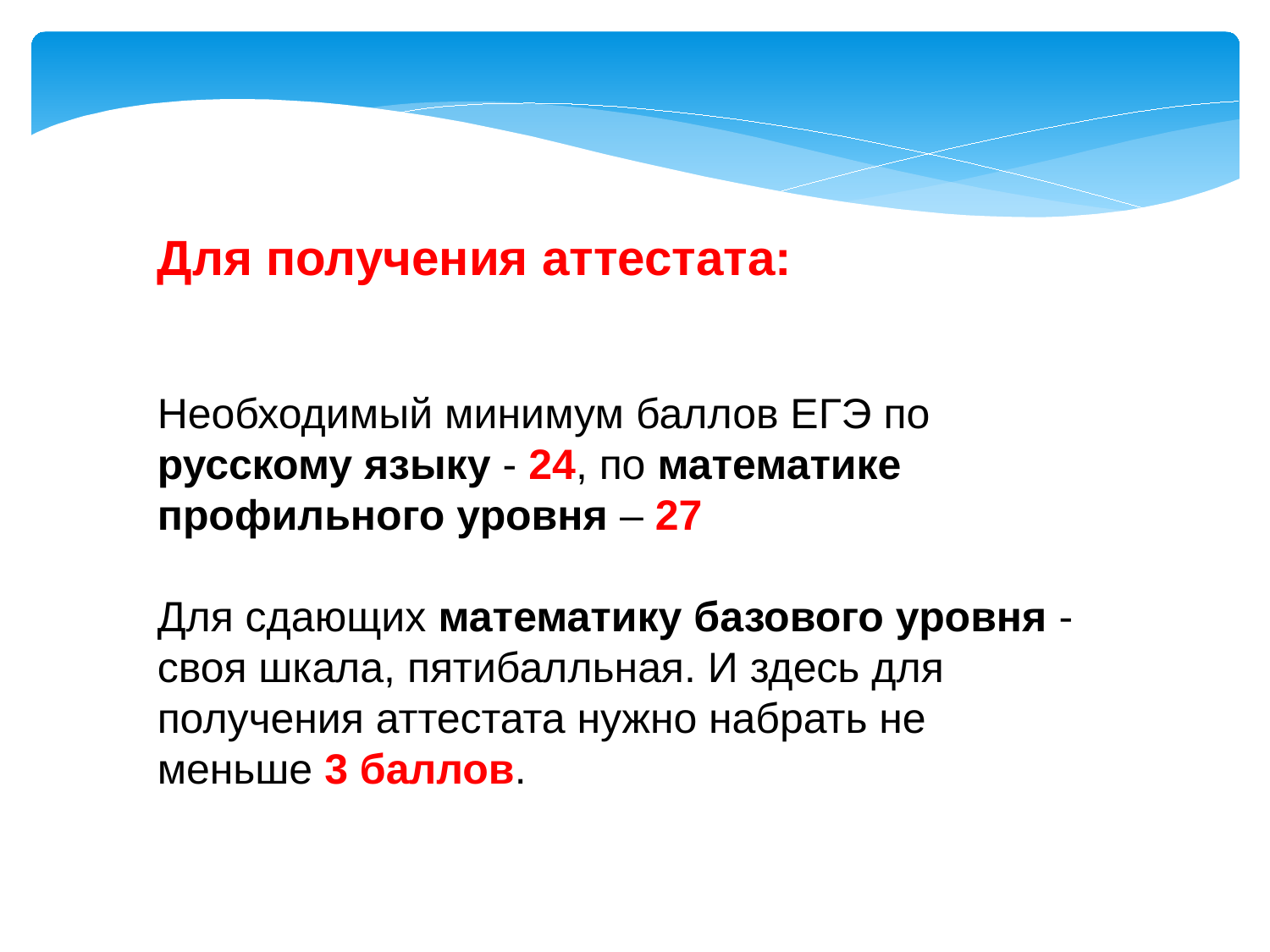

Для получения аттестата:

Необходимый минимум баллов ЕГЭ по русскому языку - 24, по математике профильного уровня – 27

Для сдающих математику базового уровня - своя шкала, пятибалльная. И здесь для получения аттестата нужно набрать не меньше 3 баллов.